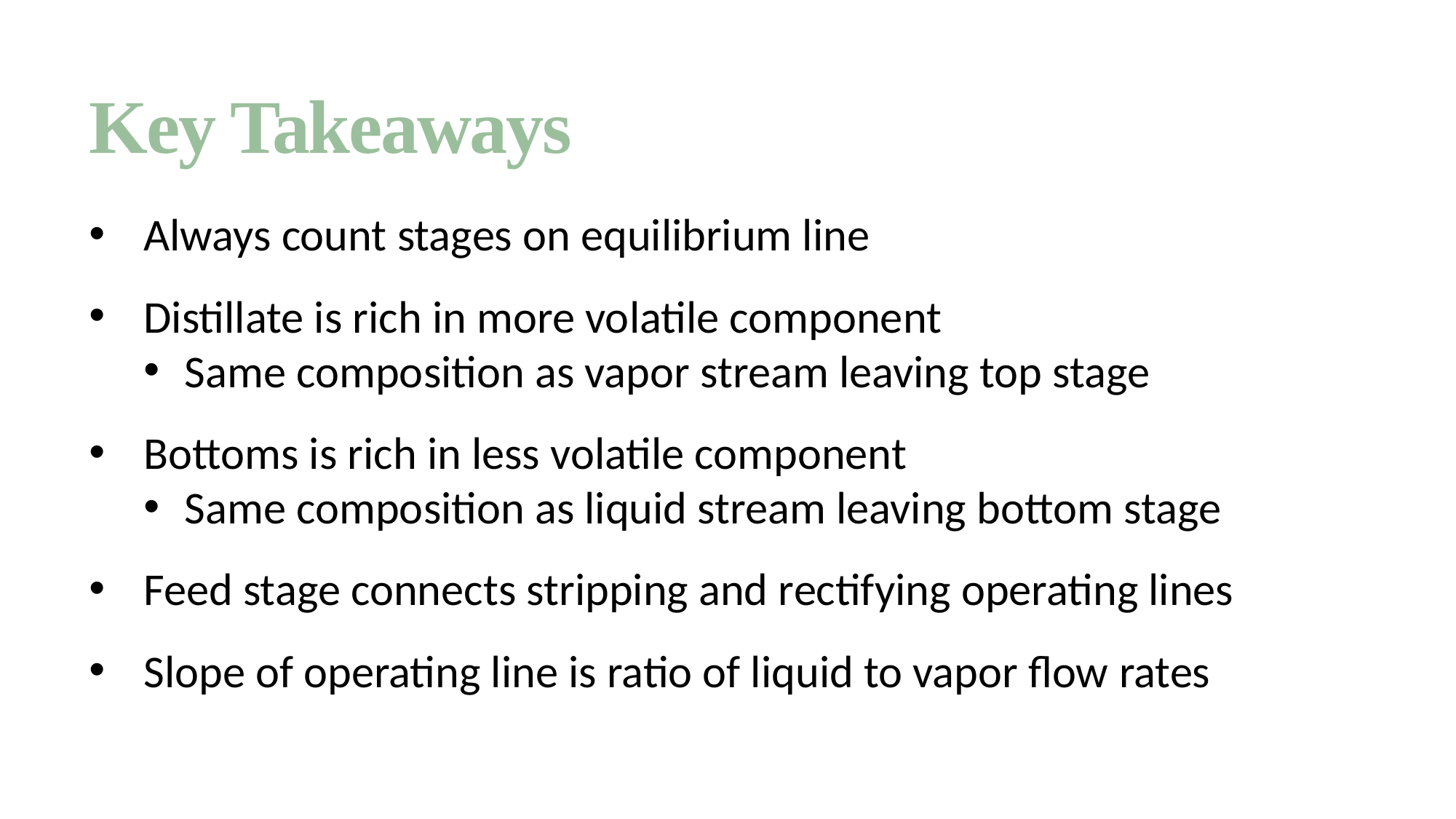

# Key Takeaways
Always count stages on equilibrium line

Distillate is rich in more volatile component
Same composition as vapor stream leaving top stage

Bottoms is rich in less volatile component
Same composition as liquid stream leaving bottom stage

Feed stage connects stripping and rectifying operating lines

Slope of operating line is ratio of liquid to vapor flow rates